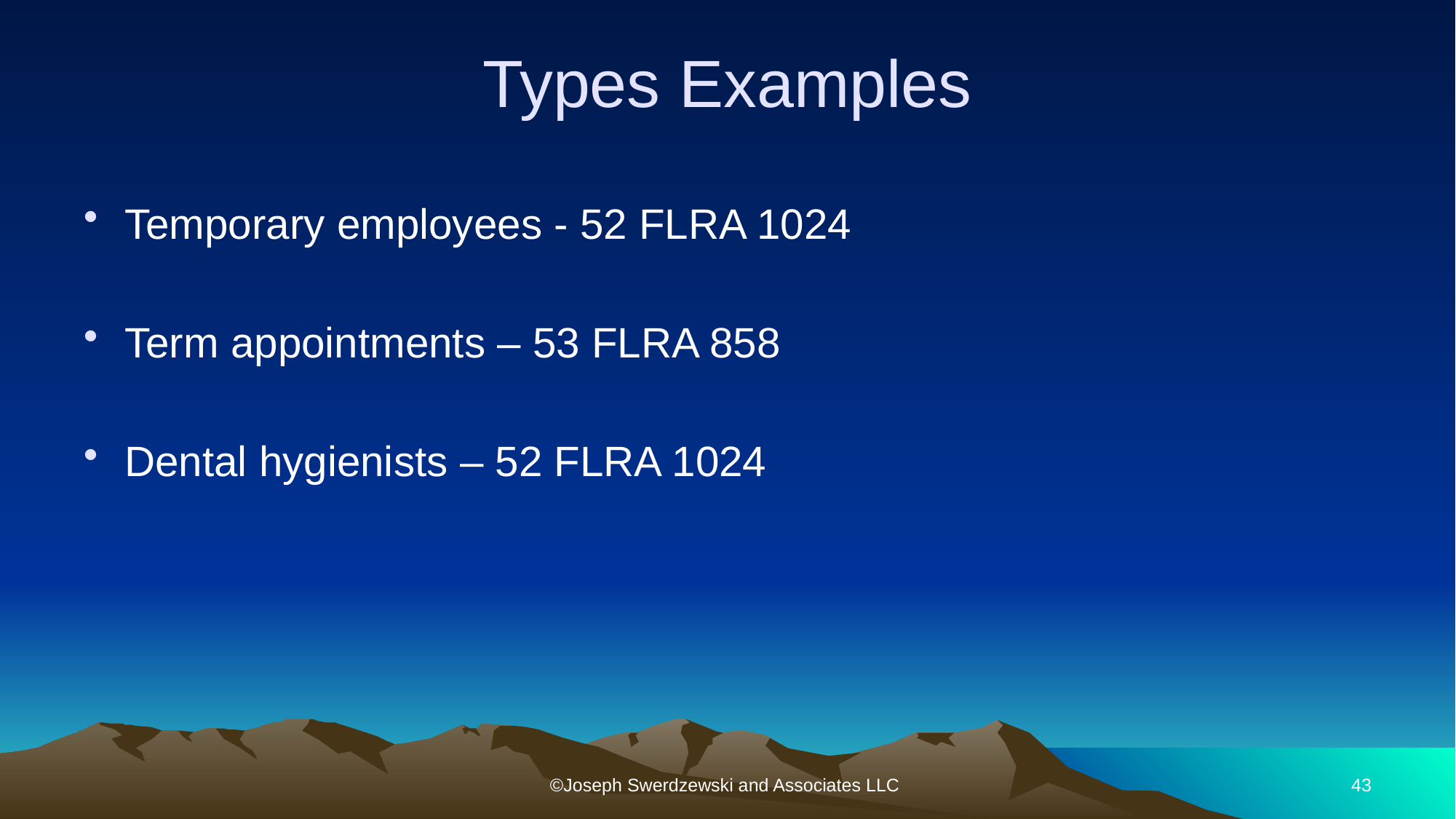

# Types Examples
Temporary employees - 52 FLRA 1024

Term appointments – 53 FLRA 858

Dental hygienists – 52 FLRA 1024

©Joseph Swerdzewski and Associates LLC
43